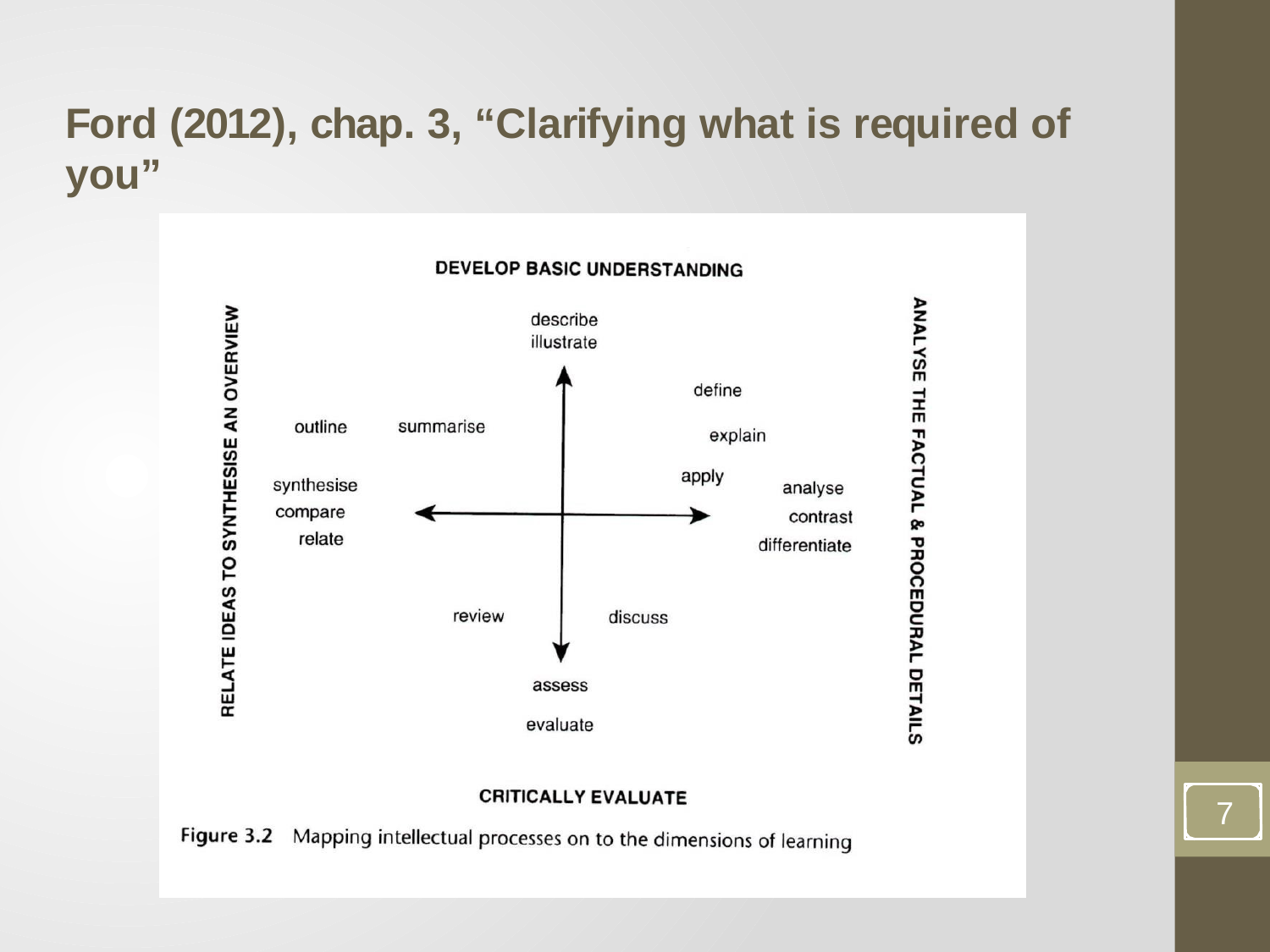

# Ford (2012), chap. 3, “Clarifying what is required of you”

7